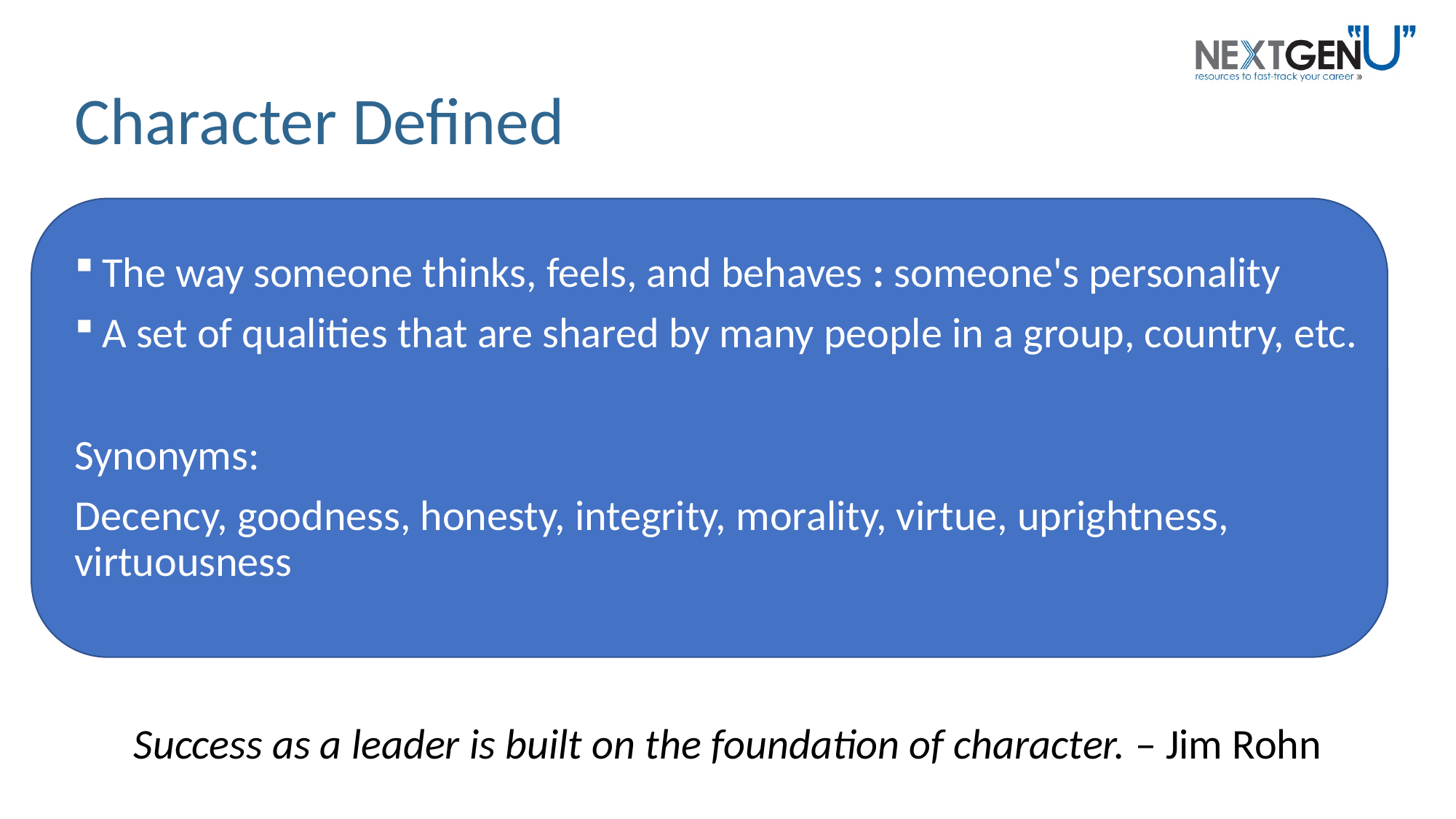

# Character Defined

The way someone thinks, feels, and behaves : someone's personality
A set of qualities that are shared by many people in a group, country, etc.

Synonyms:
Decency, goodness, honesty, integrity, morality, virtue, uprightness, virtuousness

Success as a leader is built on the foundation of character. – Jim Rohn